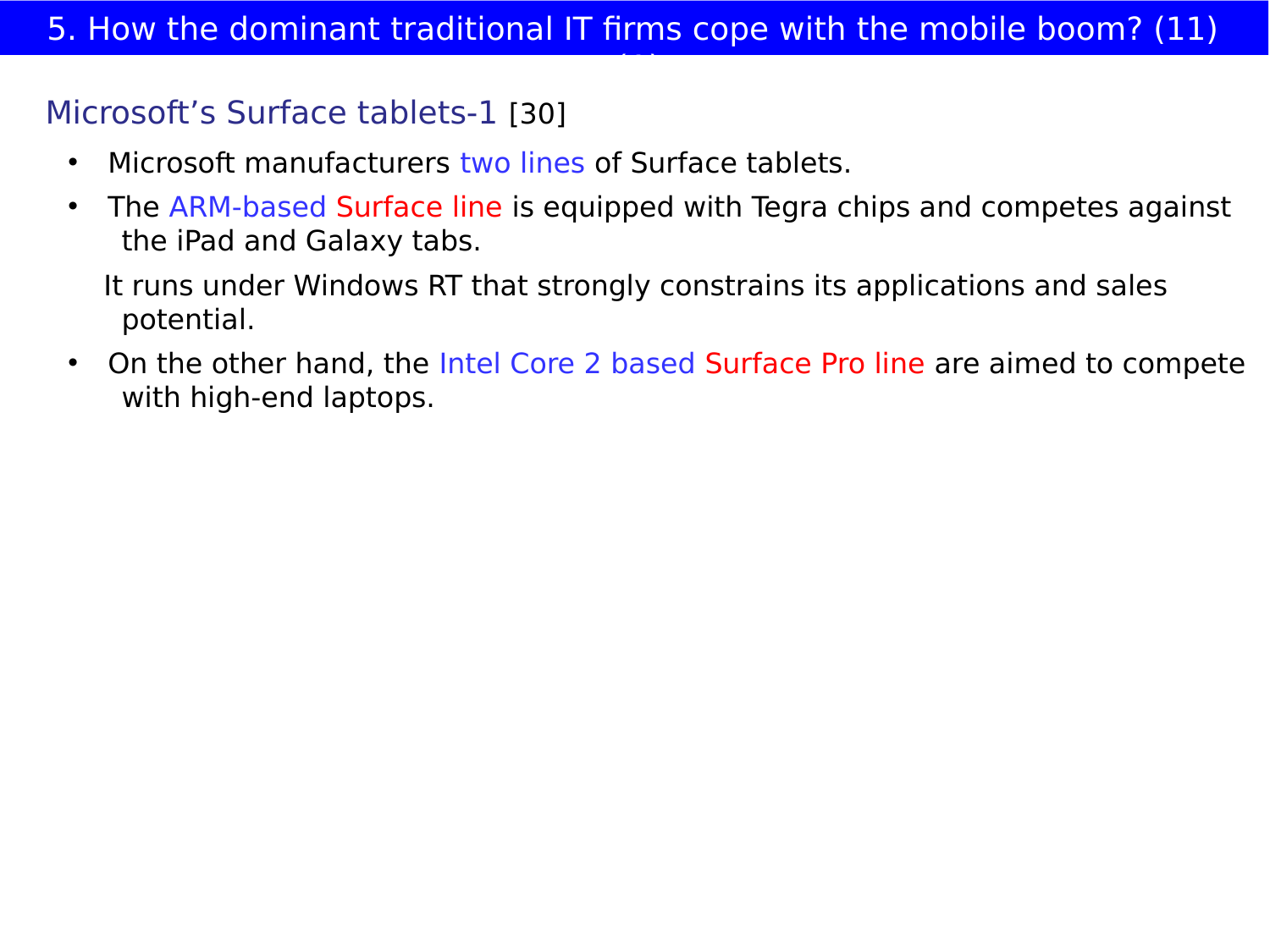

# 5. How the dominant traditional IT firms cope with the mobile boom? (11) (1)
Microsoft’s Surface tablets-1 [30]
Microsoft manufacturers two lines of Surface tablets.
The ARM-based Surface line is equipped with Tegra chips and competes against
      the iPad and Galaxy tabs.
    It runs under Windows RT that strongly constrains its applications and sales
      potential.
On the other hand, the Intel Core 2 based Surface Pro line are aimed to compete
      with high-end laptops.